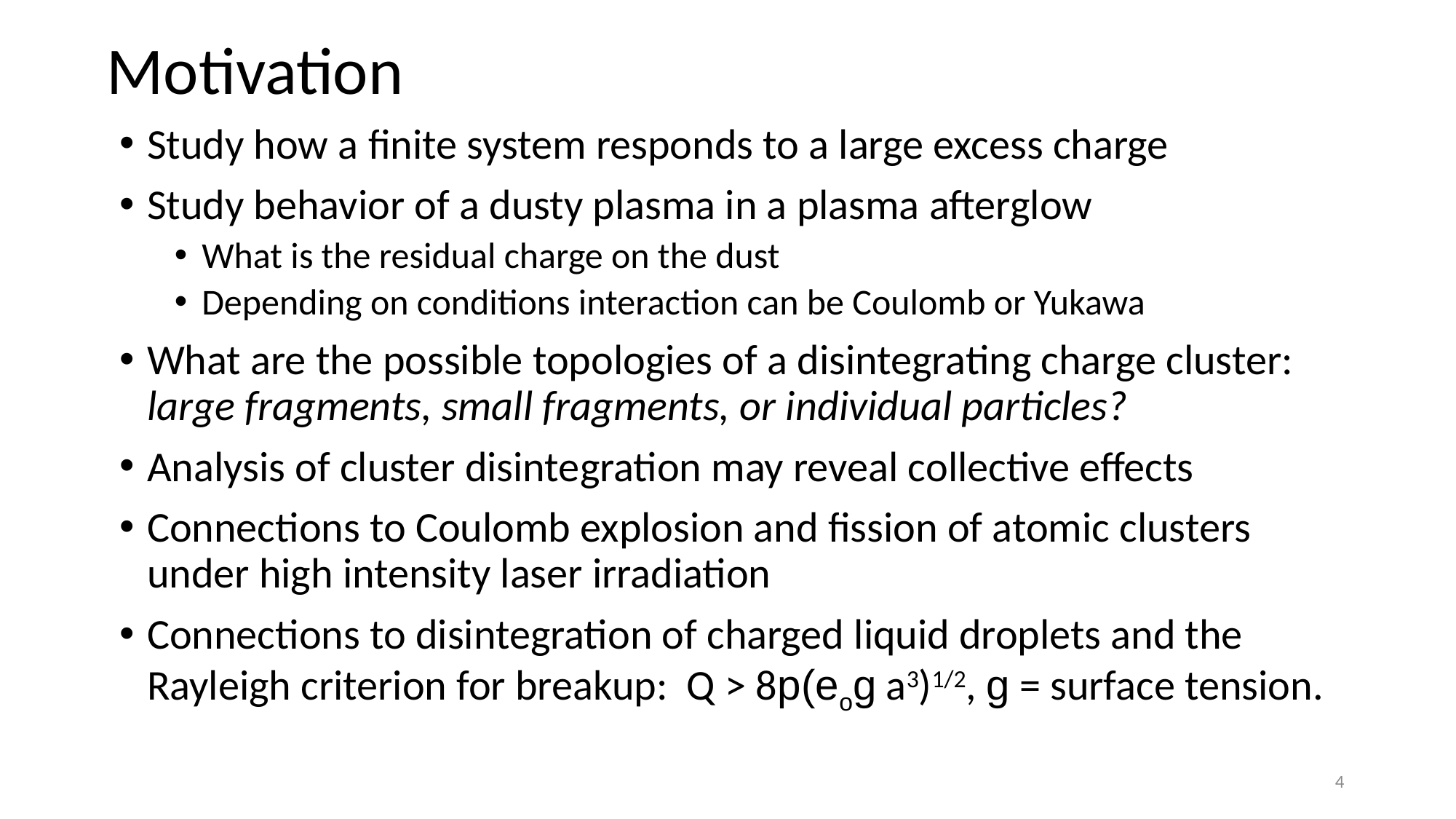

# Motivation
Study how a finite system responds to a large excess charge
Study behavior of a dusty plasma in a plasma afterglow
What is the residual charge on the dust
Depending on conditions interaction can be Coulomb or Yukawa
What are the possible topologies of a disintegrating charge cluster: large fragments, small fragments, or individual particles?
Analysis of cluster disintegration may reveal collective effects
Connections to Coulomb explosion and fission of atomic clusters under high intensity laser irradiation
Connections to disintegration of charged liquid droplets and the Rayleigh criterion for breakup:  Q > 8p(eog a3)1/2, g = surface tension.
4